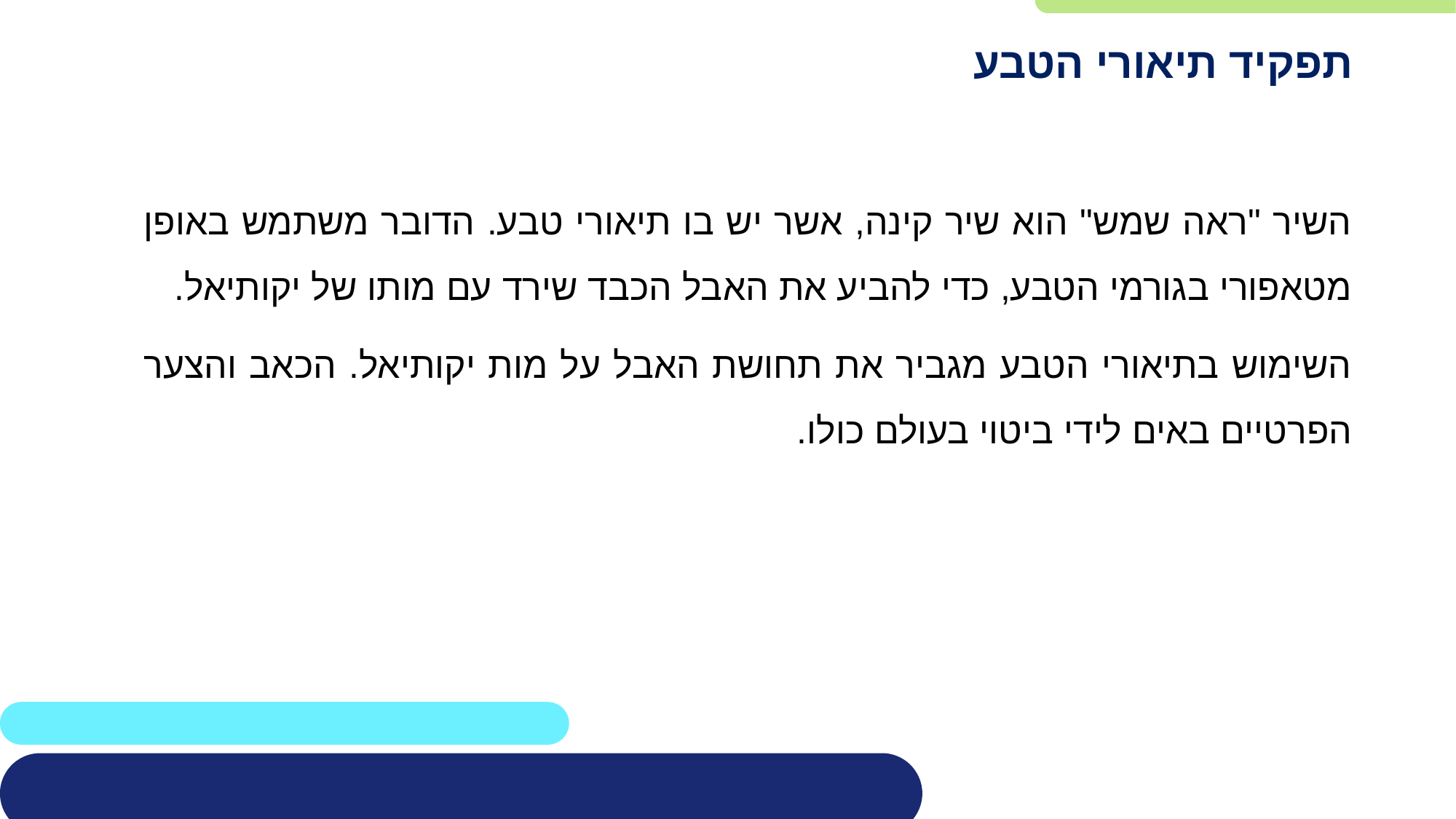

תפקיד תיאורי הטבע

השיר "ראה שמש" הוא שיר קינה, אשר יש בו תיאורי טבע. הדובר משתמש באופן מטאפורי בגורמי הטבע, כדי להביע את האבל הכבד שירד עם מותו של יקותיאל.
השימוש בתיאורי הטבע מגביר את תחושת האבל על מות יקותיאל. הכאב והצער הפרטיים באים לידי ביטוי בעולם כולו.